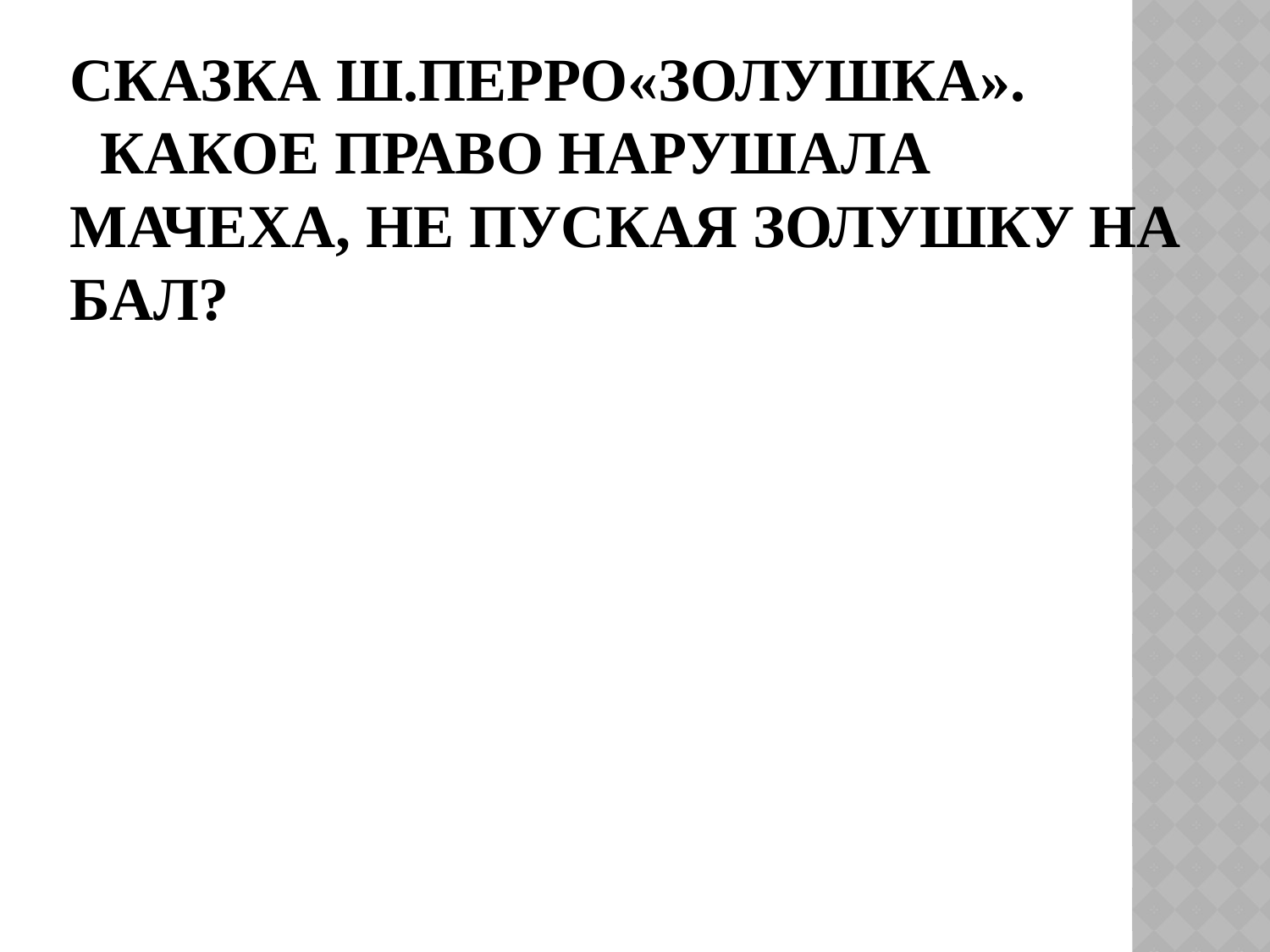

# Сказка Ш.Перро«Золушка».  Какое право нарушала мачеха, не пуская Золушку на бал?